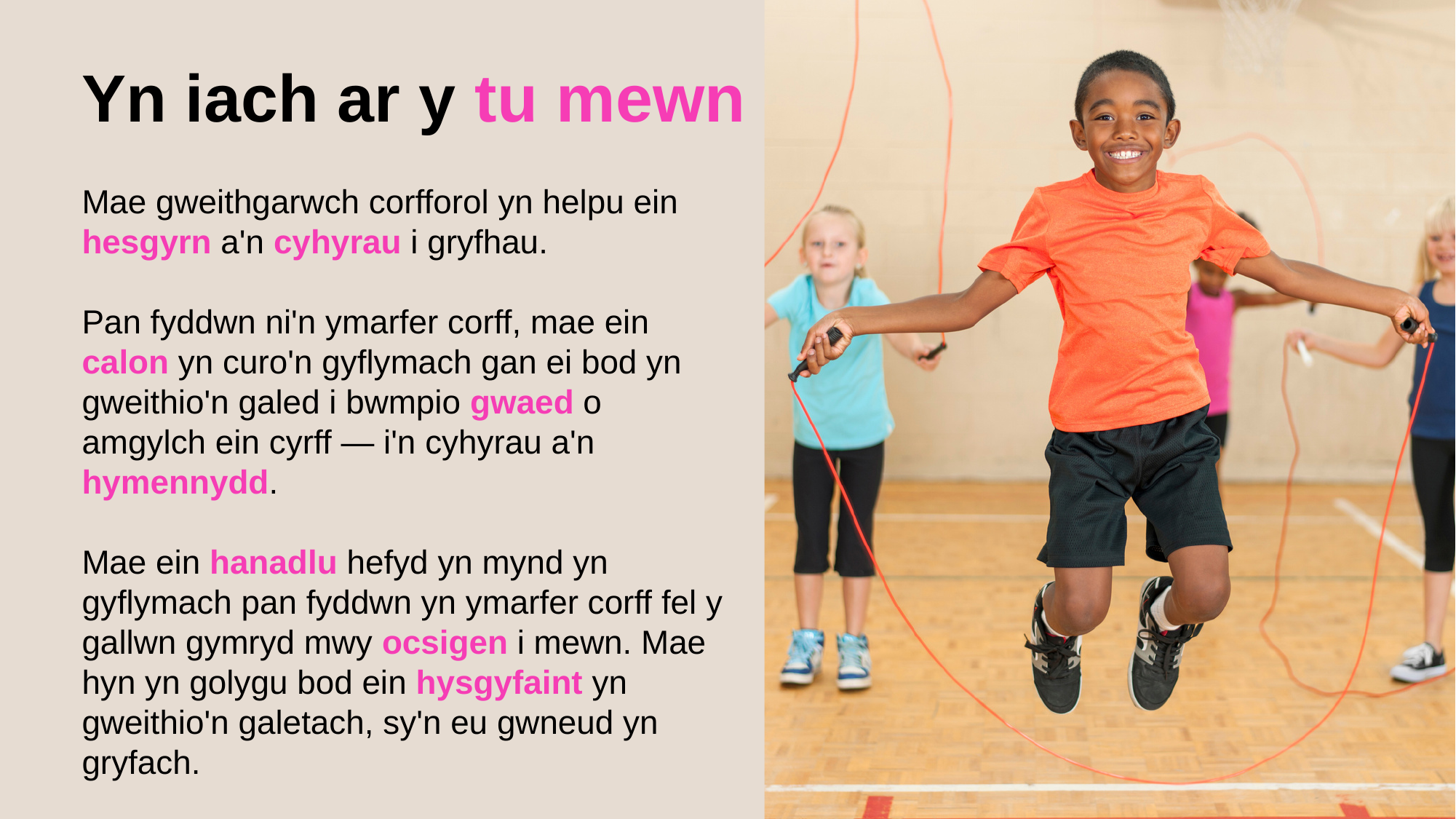

Yn iach ar y tu mewn
Mae gweithgarwch corfforol yn helpu ein hesgyrn a'n cyhyrau i gryfhau.

Pan fyddwn ni'n ymarfer corff, mae ein calon yn curo'n gyflymach gan ei bod yn gweithio'n galed i bwmpio gwaed o amgylch ein cyrff — i'n cyhyrau a'n hymennydd.

Mae ein hanadlu hefyd yn mynd yn gyflymach pan fyddwn yn ymarfer corff fel y gallwn gymryd mwy ocsigen i mewn. Mae hyn yn golygu bod ein hysgyfaint yn gweithio'n galetach, sy'n eu gwneud yn gryfach.